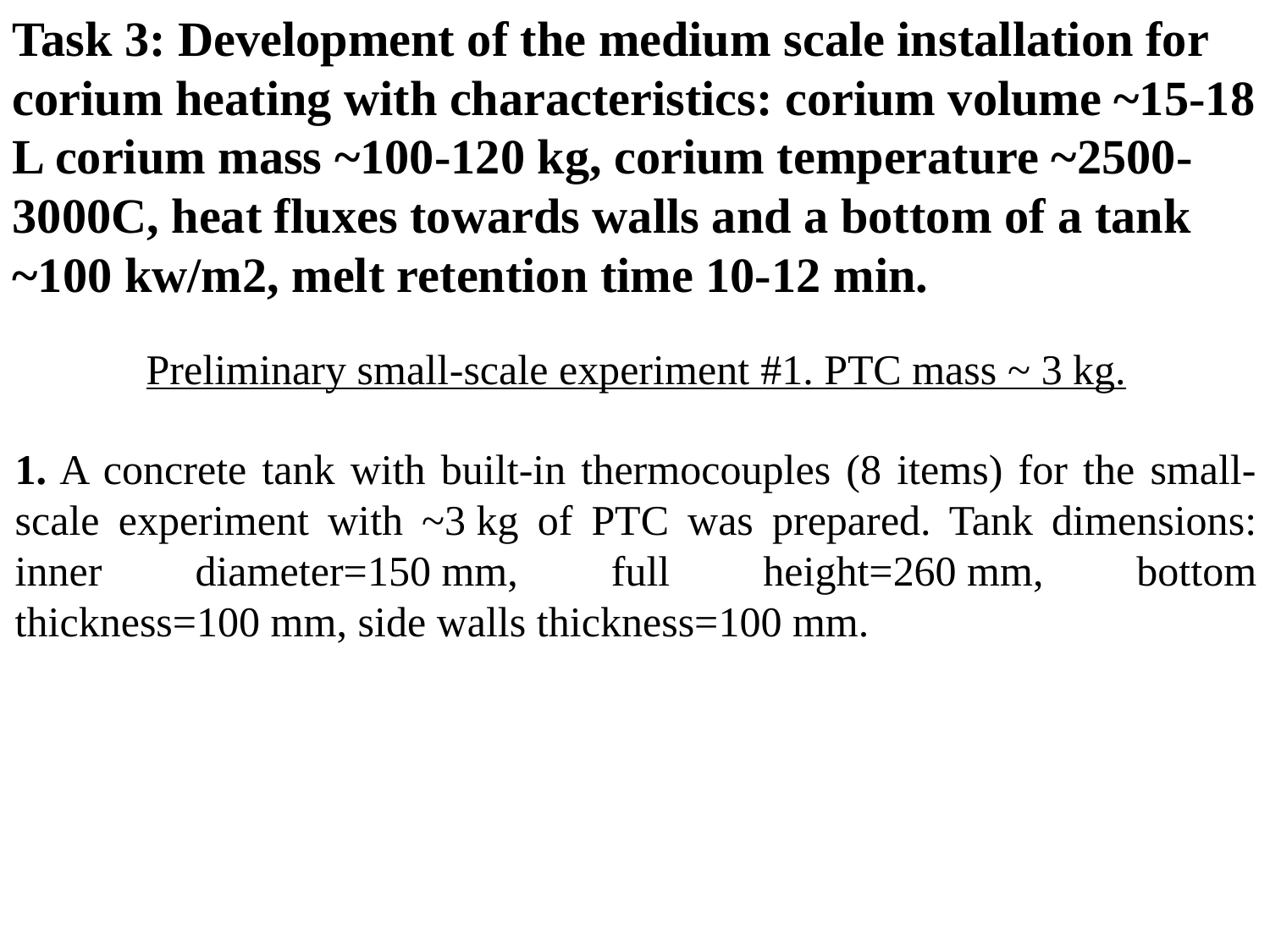

Task 3: Development of the medium scale installation for corium heating with characteristics: corium volume ~15-18 L corium mass ~100-120 kg, corium temperature ~2500-3000C, heat fluxes towards walls and a bottom of a tank ~100 kw/m2, melt retention time 10-12 min.

Preliminary small-scale experiment #1. PTC mass ~ 3 kg.
1. A concrete tank with built-in thermocouples (8 items) for the small-scale experiment with ~3 kg of PTC was prepared. Tank dimensions: inner diameter=150 mm, full height=260 mm, bottom thickness=100 mm, side walls thickness=100 mm.